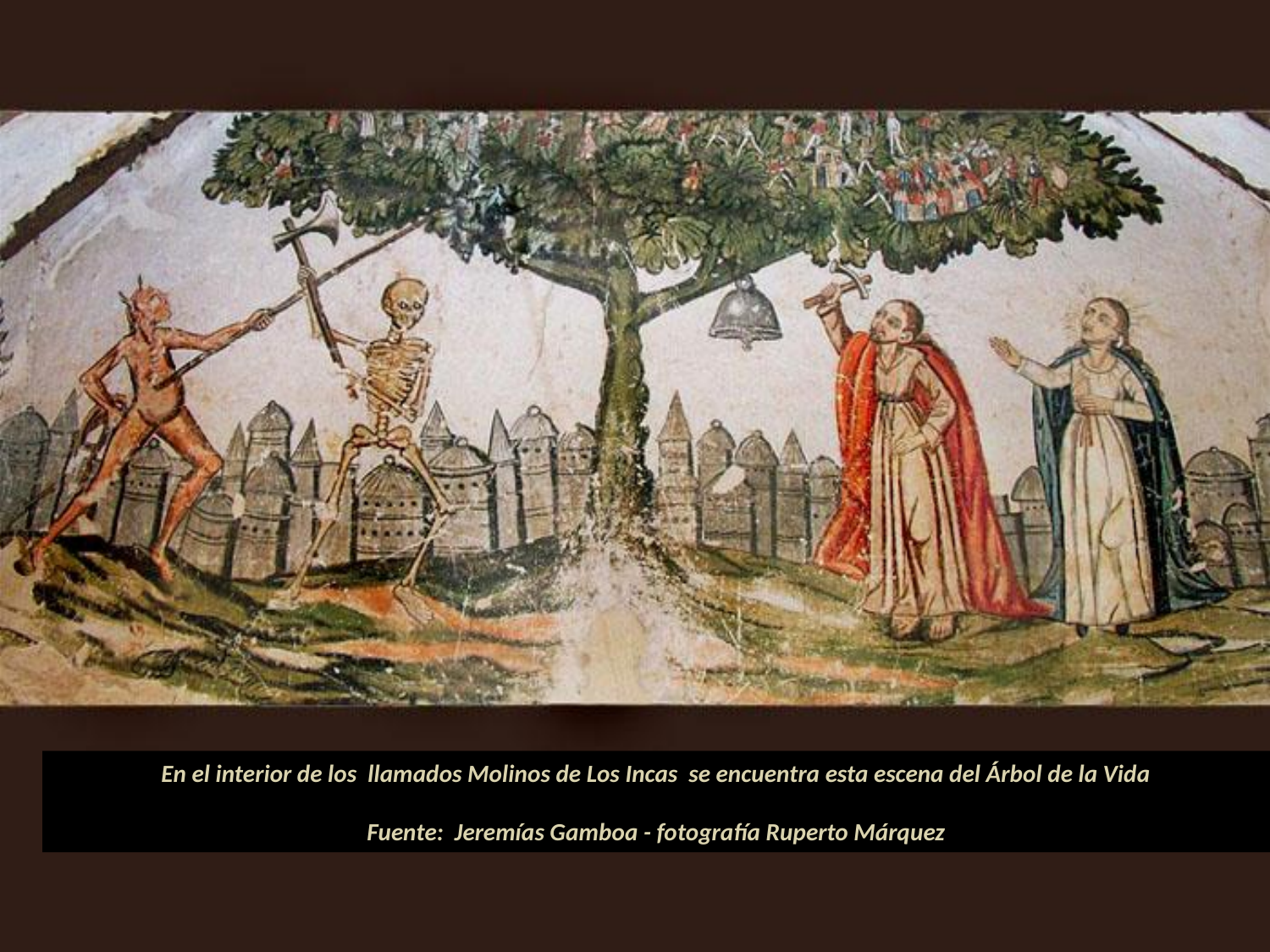

En el interior de los  llamados Molinos de Los Incas  se encuentra esta escena del Árbol de la Vida
 Fuente:  Jeremías Gamboa - fotografía Ruperto Márquez